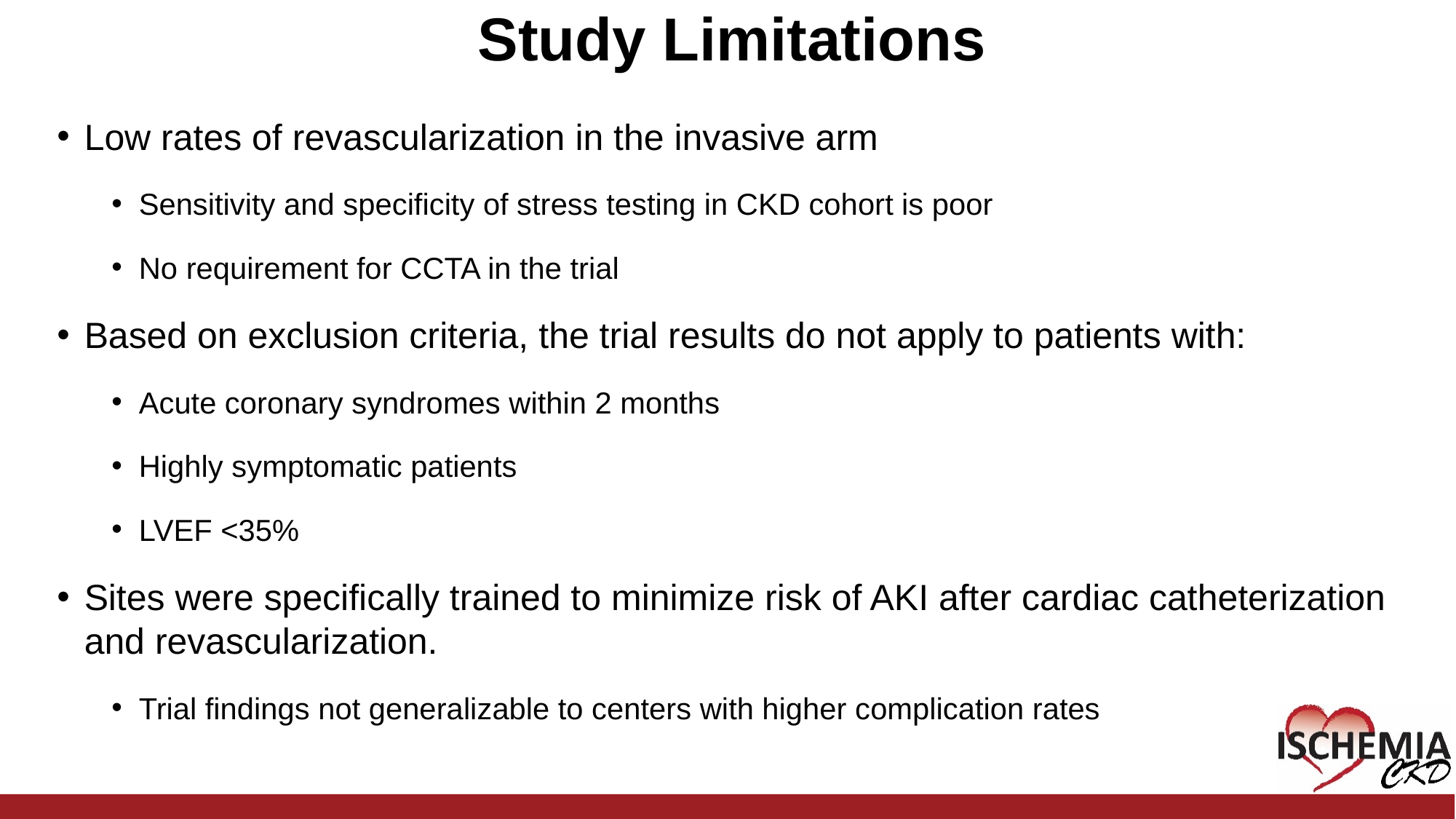

# Study Limitations
Low rates of revascularization in the invasive arm
Sensitivity and specificity of stress testing in CKD cohort is poor
No requirement for CCTA in the trial
Based on exclusion criteria, the trial results do not apply to patients with:
Acute coronary syndromes within 2 months
Highly symptomatic patients
LVEF <35%
Sites were specifically trained to minimize risk of AKI after cardiac catheterization and revascularization.
Trial findings not generalizable to centers with higher complication rates